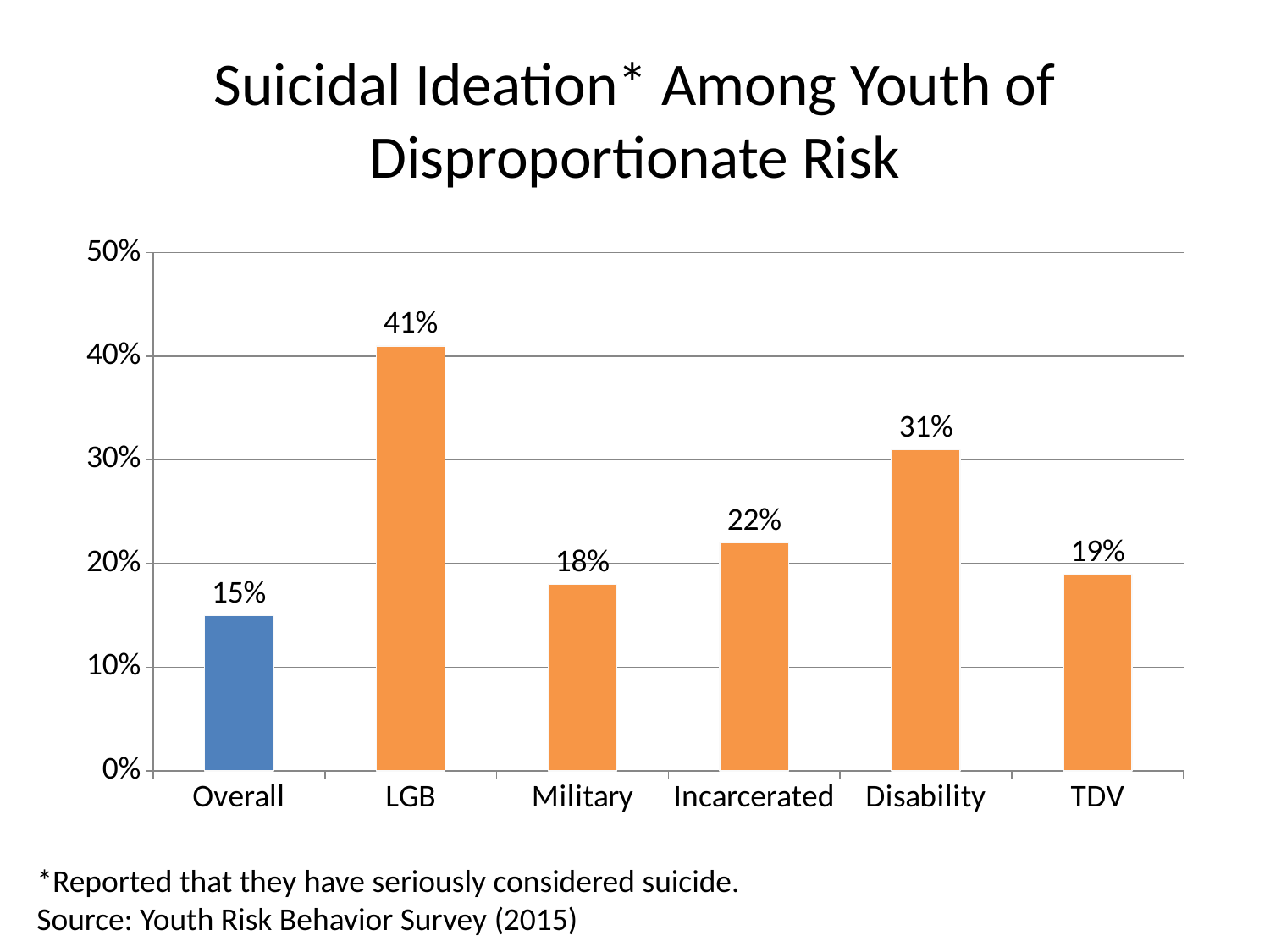

# Suicidal Ideation* Among Youth of Disproportionate Risk

### Chart

| Category | Series 1 |
|---|---|
| Overall | 0.15 |
| LGB | 0.41 |
| Military | 0.18 |
| Incarcerated | 0.22 |
| Disability | 0.31 |
| TDV | 0.19 |
*Reported that they have seriously considered suicide.
Source: Youth Risk Behavior Survey (2015)